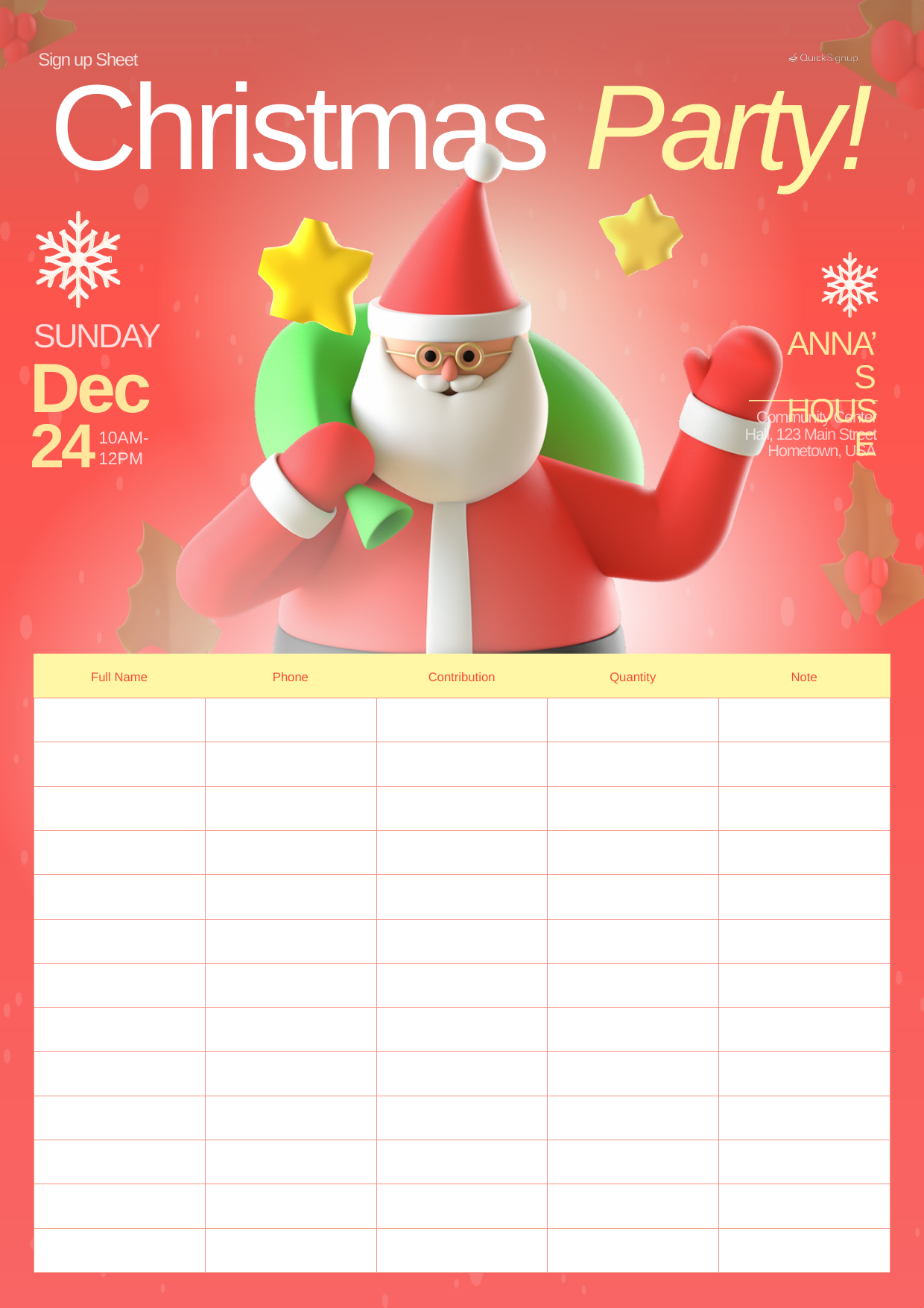

Sign up Sheet
Christmas Party!

SUNDAY
Dec
24
10AM-
12PM
ANNA’S
HOUSE

Community Center Hall, 123 Main Street Hometown, USA

| Full Name | Phone | Contribution | Quantity | Note |
| --- | --- | --- | --- | --- |
|  |  |  |  |  |
|  |  |  |  |  |
|  |  |  |  |  |
|  |  |  |  |  |
|  |  |  |  |  |
|  |  |  |  |  |
|  |  |  |  |  |
|  |  |  |  |  |
|  |  |  |  |  |
|  |  |  |  |  |
|  |  |  |  |  |
|  |  |  |  |  |
|  |  |  |  |  |